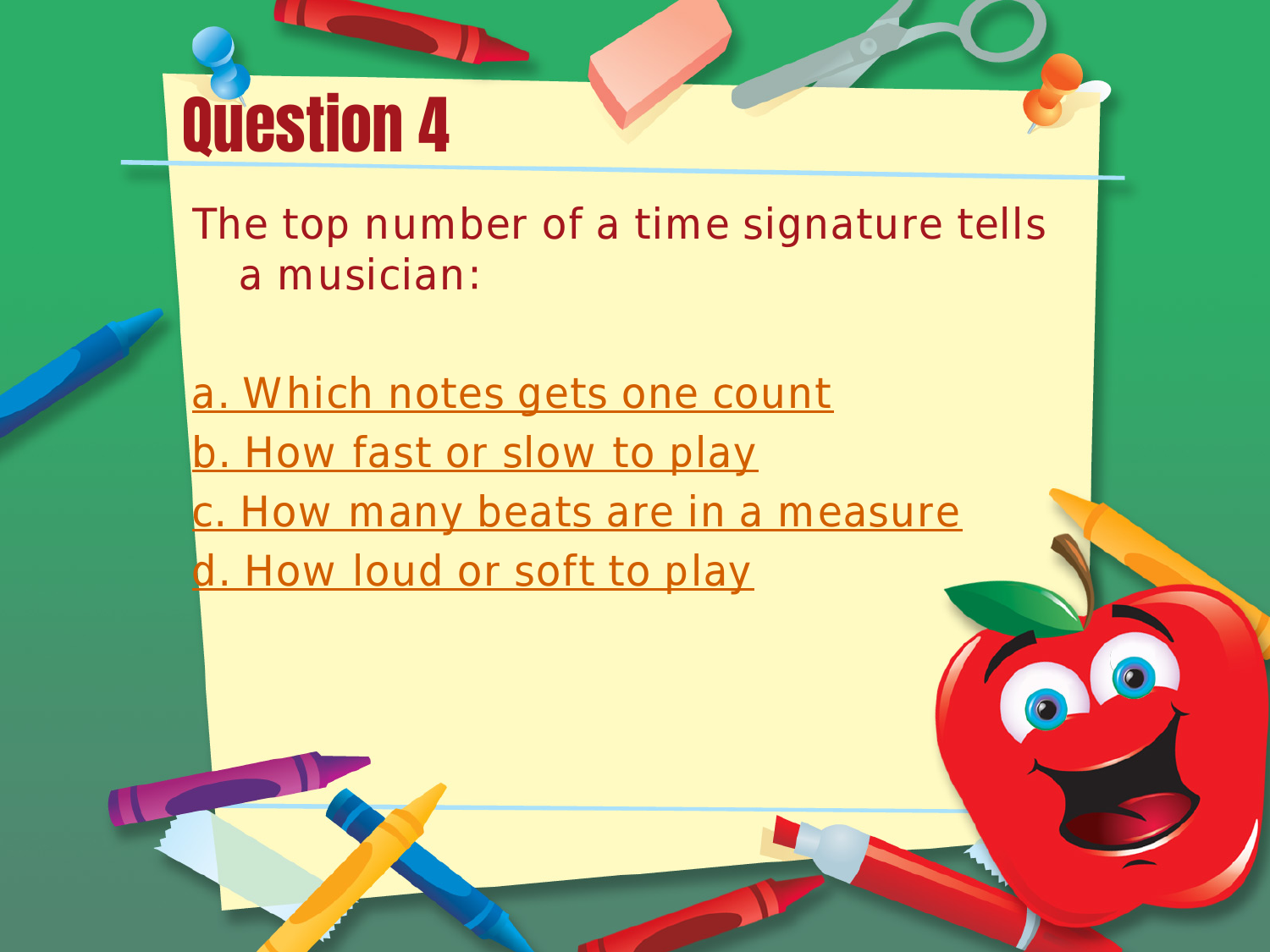

# Question 4
The top number of a time signature tells a musician:

a. Which notes gets one count
b. How fast or slow to play
c. How many beats are in a measure
d. How loud or soft to play